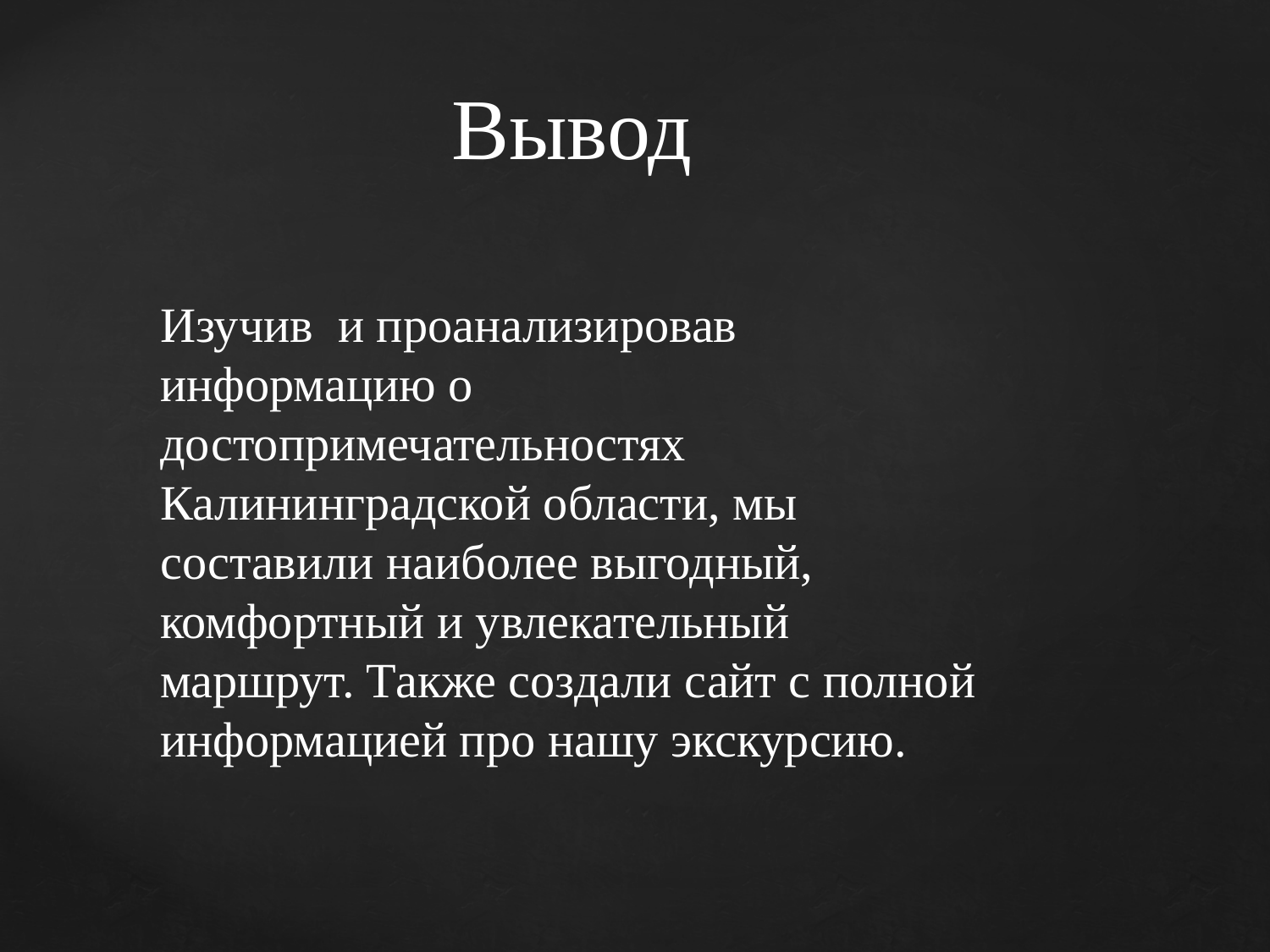

# Вывод
Изучив  и проанализировав информацию о достопримечательностях Калининградской области, мы составили наиболее выгодный, комфортный и увлекательный маршрут. Также создали сайт с полной информацией про нашу экскурсию.